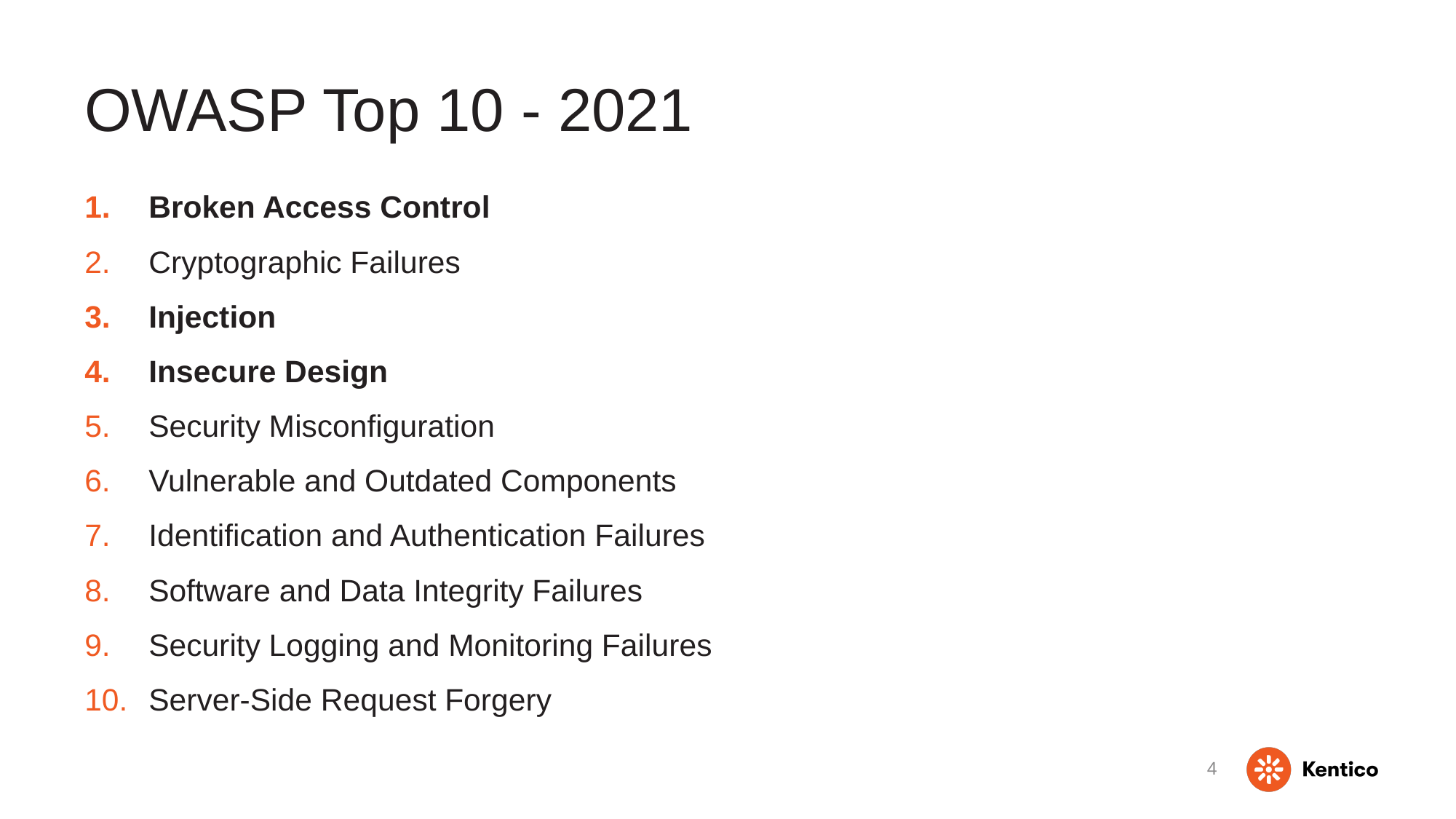

# OWASP Top 10 - 2021
Broken Access Control
Cryptographic Failures
Injection
Insecure Design
Security Misconfiguration
Vulnerable and Outdated Components
Identification and Authentication Failures
Software and Data Integrity Failures
Security Logging and Monitoring Failures
Server-Side Request Forgery
4